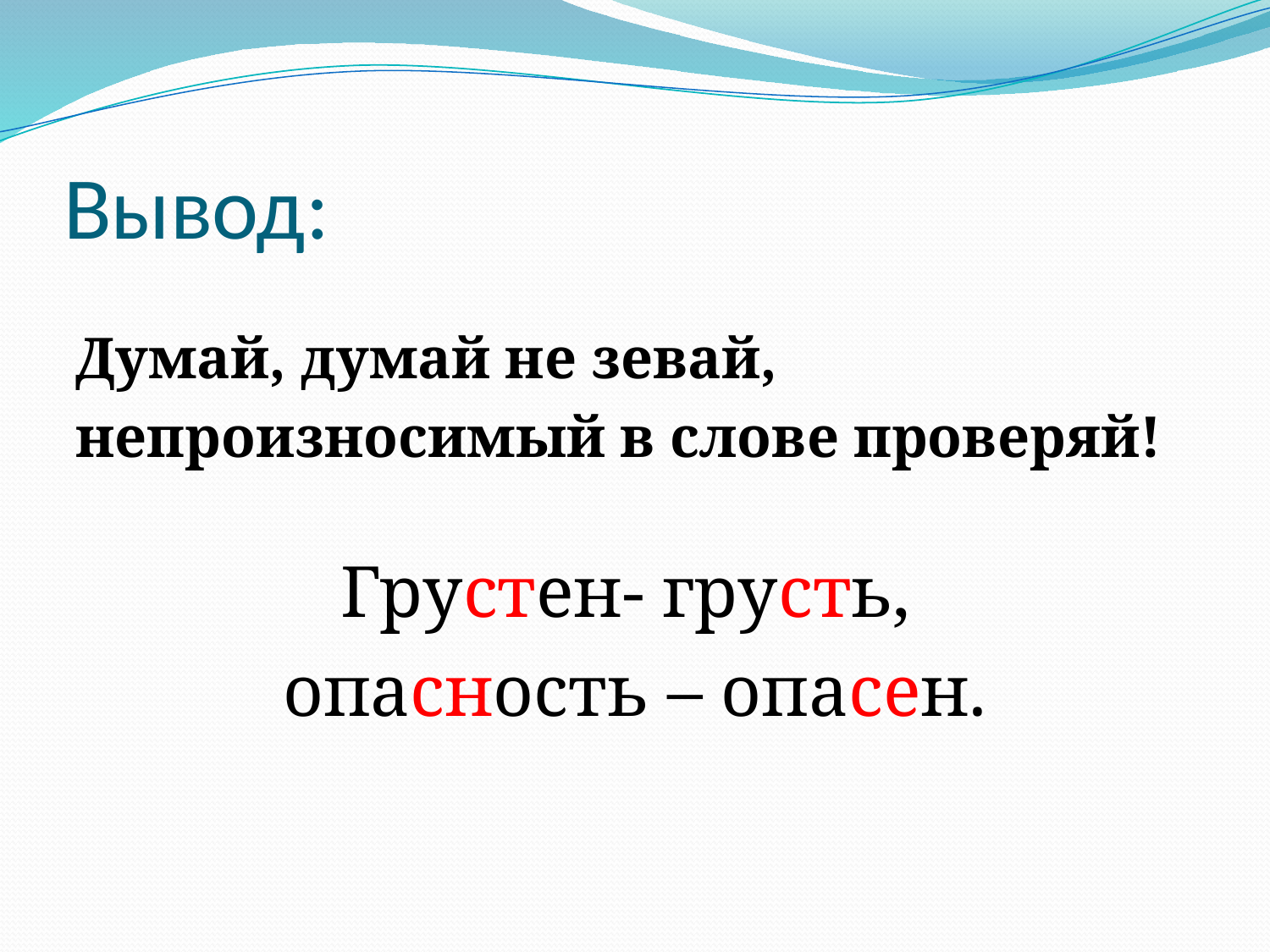

# Вывод:
Думай, думай не зевай,
непроизносимый в слове проверяй!

Грустен- грусть,
опасность – опасен.